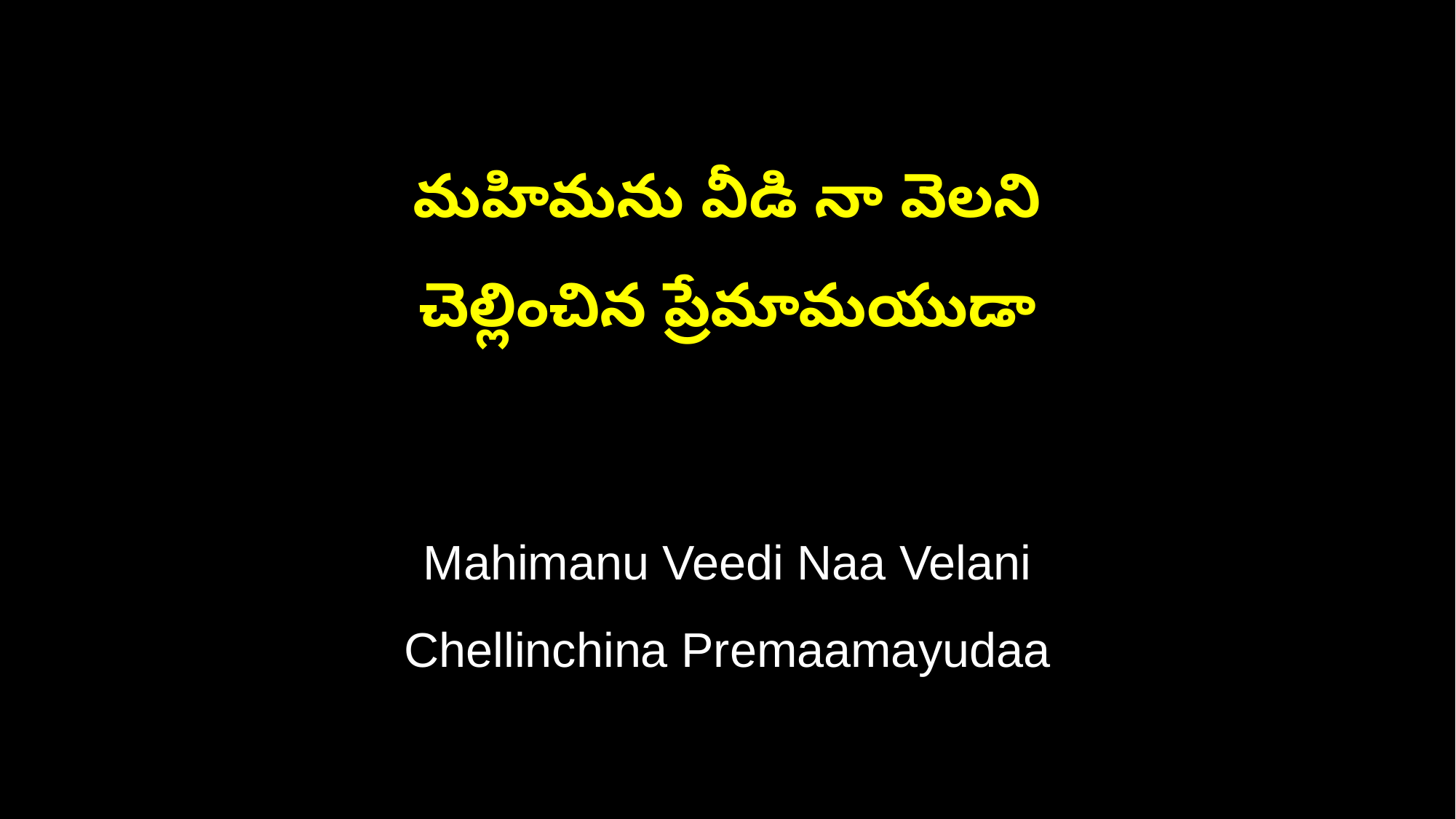

మహిమను వీడి నా వెలని
చెల్లించిన ప్రేమామయుడా
Mahimanu Veedi Naa Velani
Chellinchina Premaamayudaa